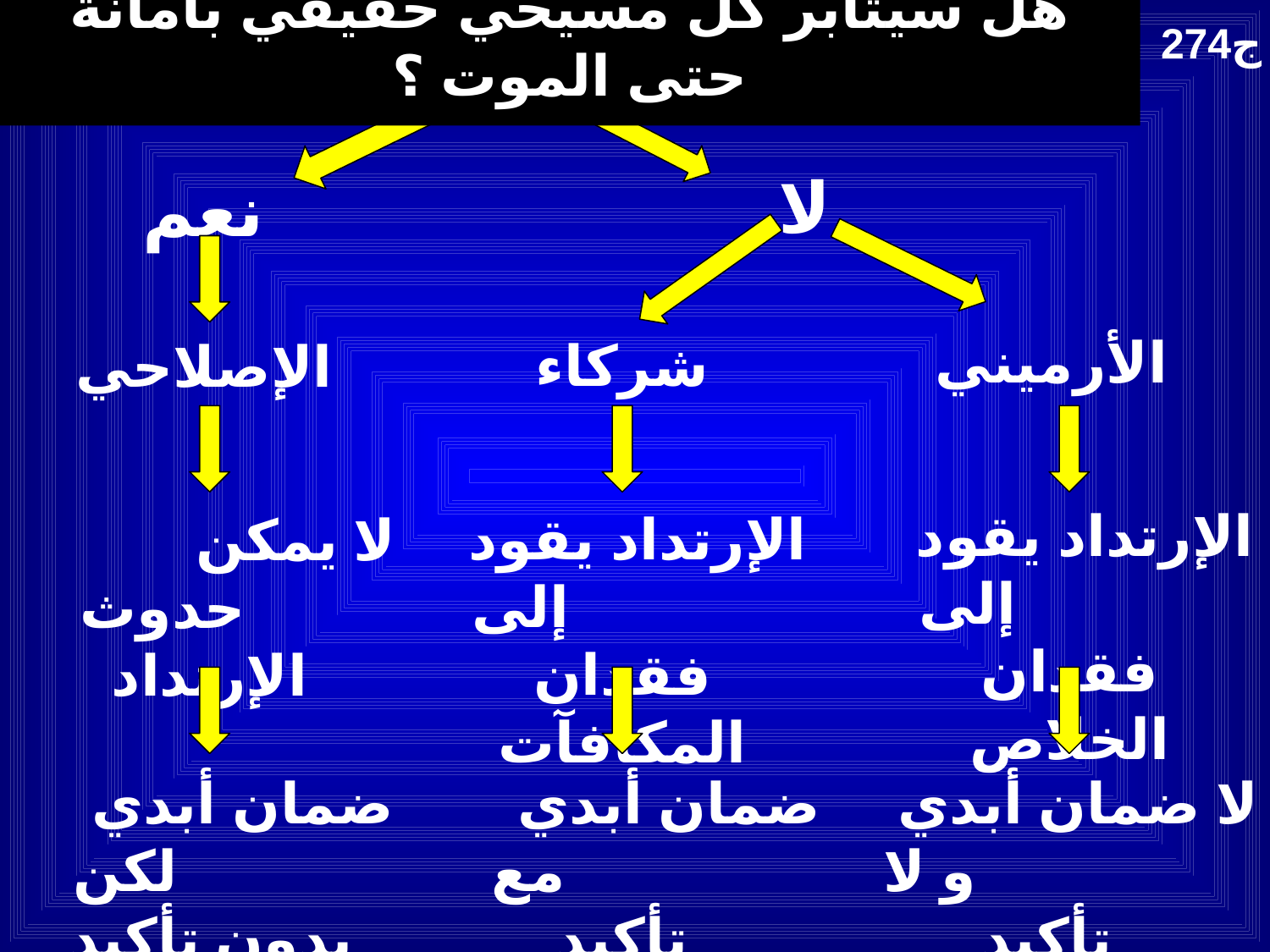

هل سيثابر كل مسيحي حقيقي بأمانة حتى الموت ؟

274ج
لا
نعم

الأرميني
شركاء
الإصلاحي

الإرتداد يقود                إلى فقدان الخلاص
الإرتداد يقود                إلى فقدان المكافآت
لا يمكن                  حدوث الإرتداد

ضمان أبدي                لكن بدون تأكيد
ضمان أبدي                   مع تأكيد
لا ضمان أبدي                    و لا تأكيد